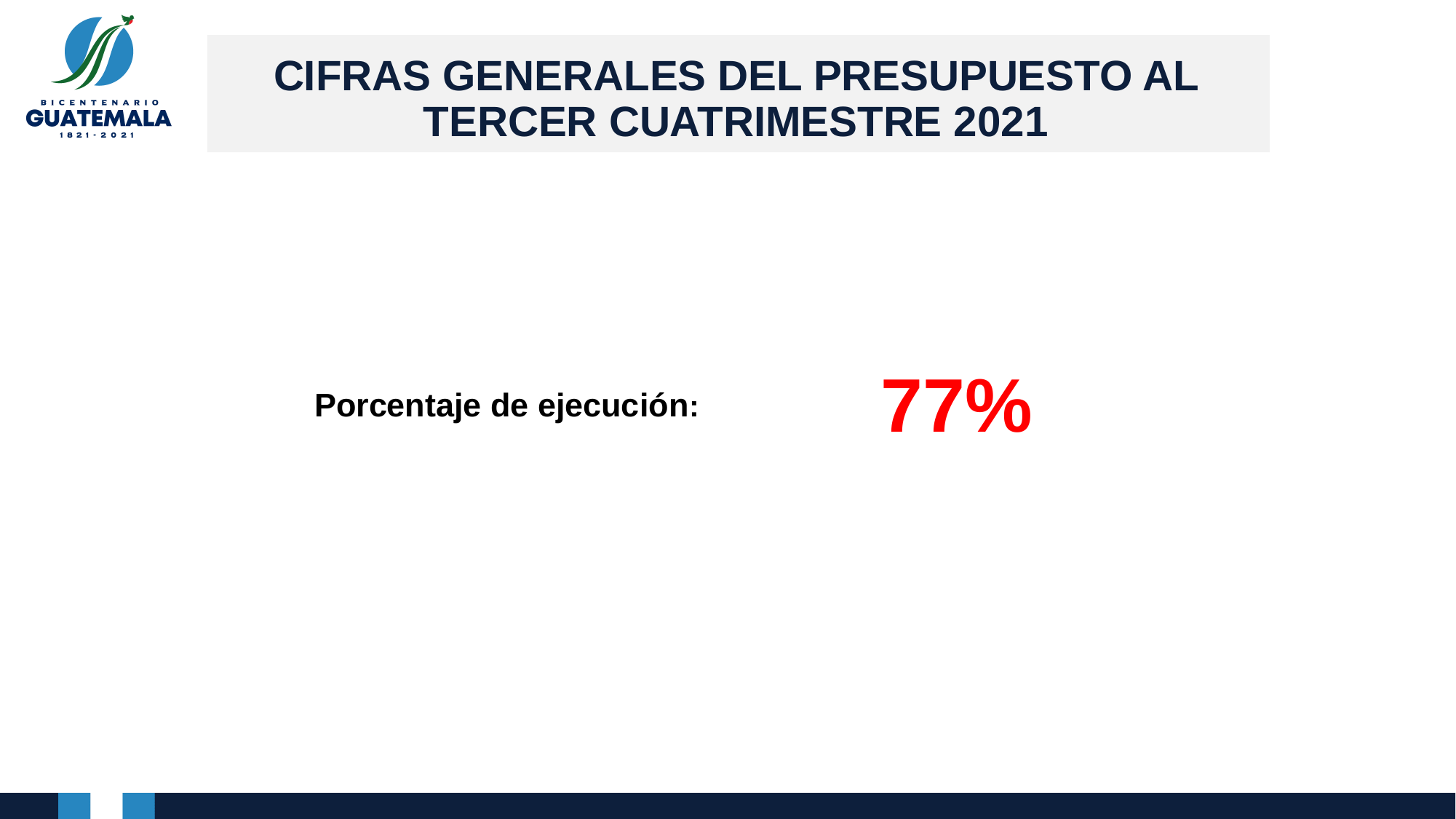

# CIFRAS GENERALES DEL PRESUPUESTO AL TERCER CUATRIMESTRE 2021

77%

Porcentaje de ejecución: